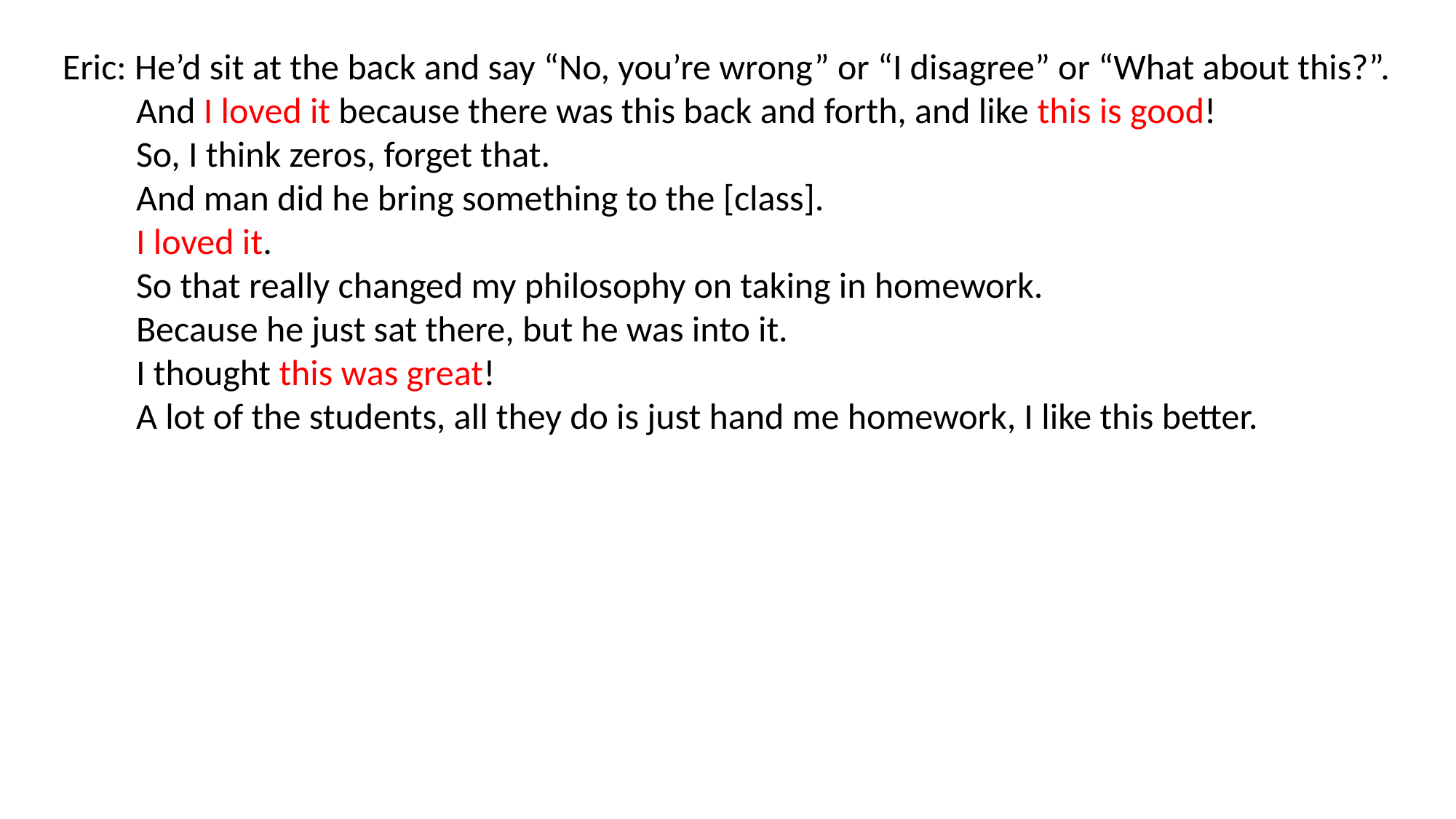

Eric: He’d sit at the back and say “No, you’re wrong” or “I disagree” or “What about this?”.
         And I loved it because there was this back and forth, and like this is good!
         So, I think zeros, forget that.
         And man did he bring something to the [class].
         I loved it.
         So that really changed my philosophy on taking in homework.
         Because he just sat there, but he was into it.
         I thought this was great!
         A lot of the students, all they do is just hand me homework, I like this better.